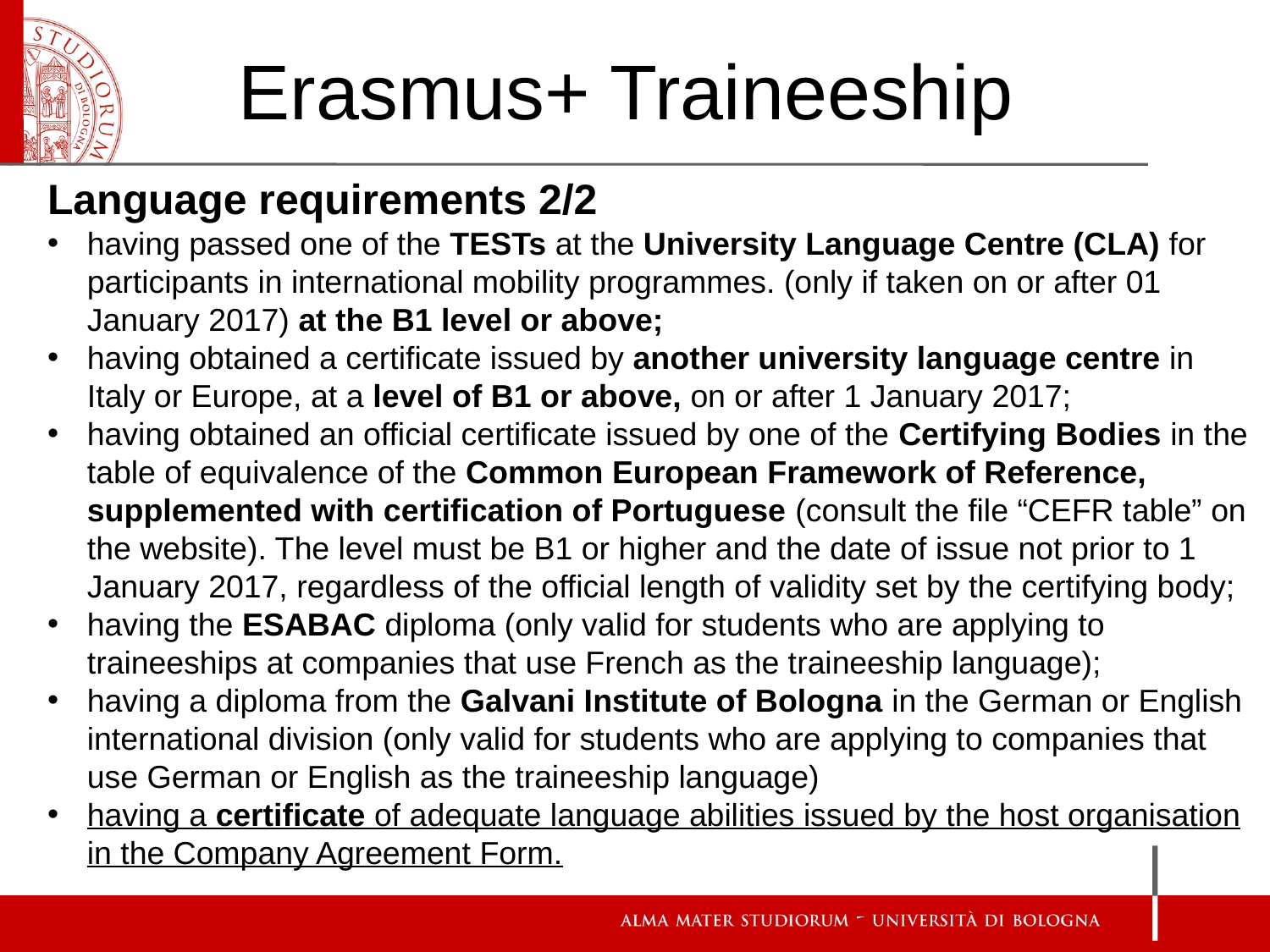

Erasmus+ Traineeship
Language requirements 2/2
having passed one of the TESTs at the University Language Centre (CLA) for participants in international mobility programmes. (only if taken on or after 01 January 2017) at the B1 level or above;
having obtained a certificate issued by another university language centre in Italy or Europe, at a level of B1 or above, on or after 1 January 2017;
having obtained an official certificate issued by one of the Certifying Bodies in the table of equivalence of the Common European Framework of Reference, supplemented with certification of Portuguese (consult the file “CEFR table” on the website). The level must be B1 or higher and the date of issue not prior to 1 January 2017, regardless of the official length of validity set by the certifying body;
having the ESABAC diploma (only valid for students who are applying to traineeships at companies that use French as the traineeship language);
having a diploma from the Galvani Institute of Bologna in the German or English international division (only valid for students who are applying to companies that use German or English as the traineeship language)
having a certificate of adequate language abilities issued by the host organisation in the Company Agreement Form.